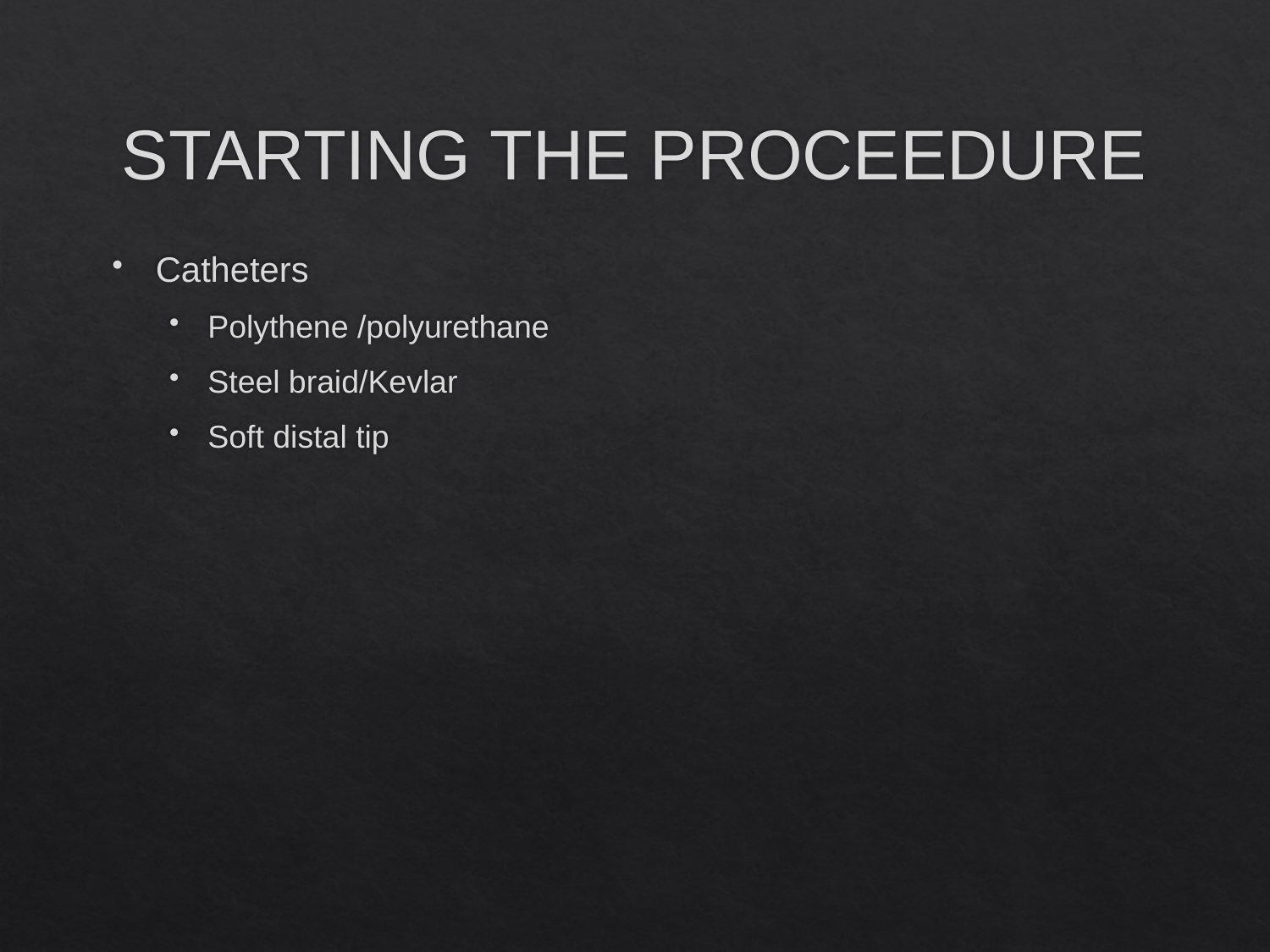

# STARTING THE PROCEEDURE
Catheters
Polythene /polyurethane
Steel braid/Kevlar
Soft distal tip